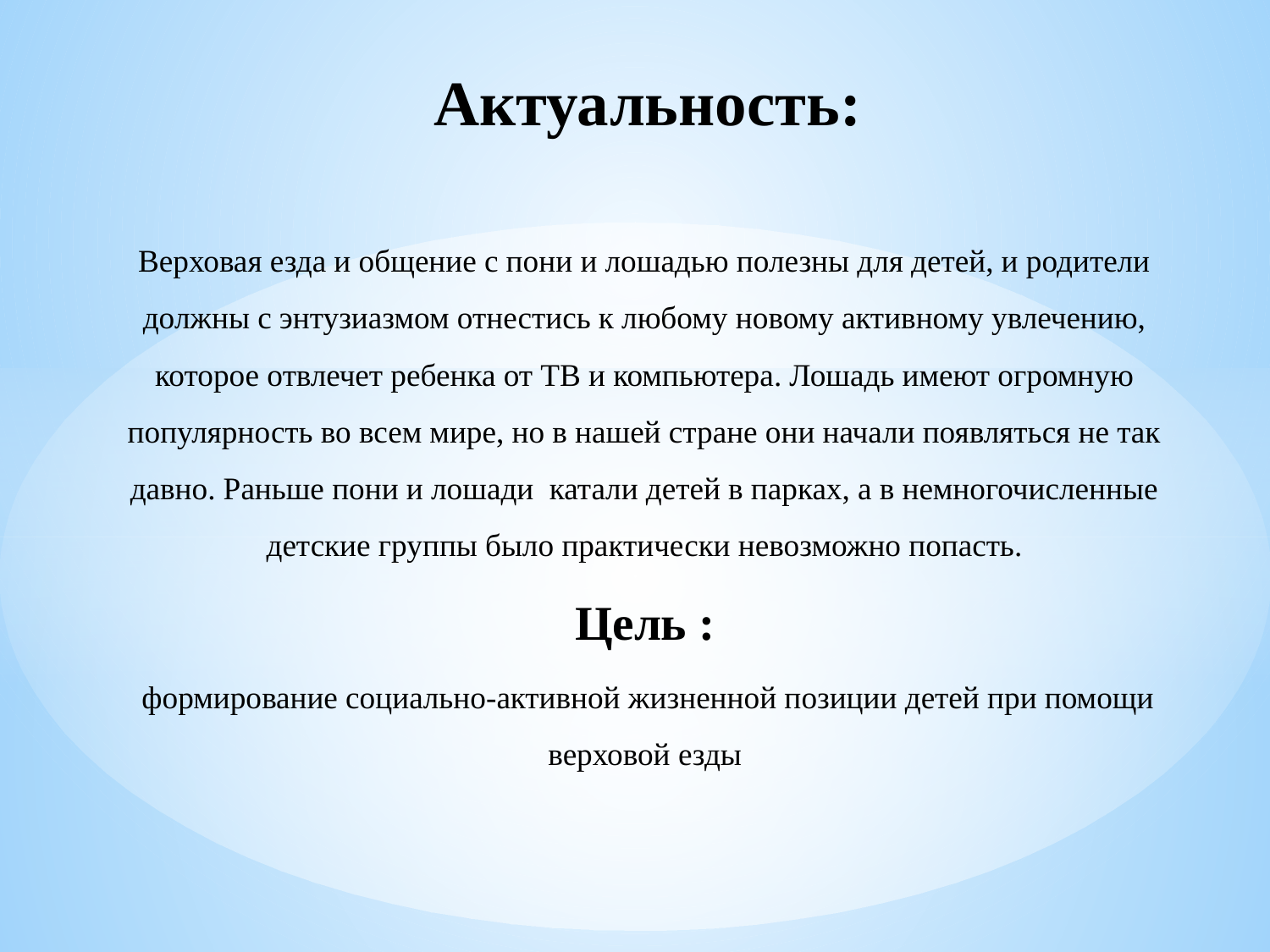

# Актуальность:

Верховая езда и общение с пони и лошадью полезны для детей, и родители должны с энтузиазмом отнестись к любому новому активному увлечению, которое отвлечет ребенка от ТВ и компьютера. Лошадь имеют огромную популярность во всем мире, но в нашей стране они начали появляться не так давно. Раньше пони и лошади  катали детей в парках, а в немногочисленные детские группы было практически невозможно попасть.
Цель :
  формирование социально-активной жизненной позиции детей при помощи  верховой езды